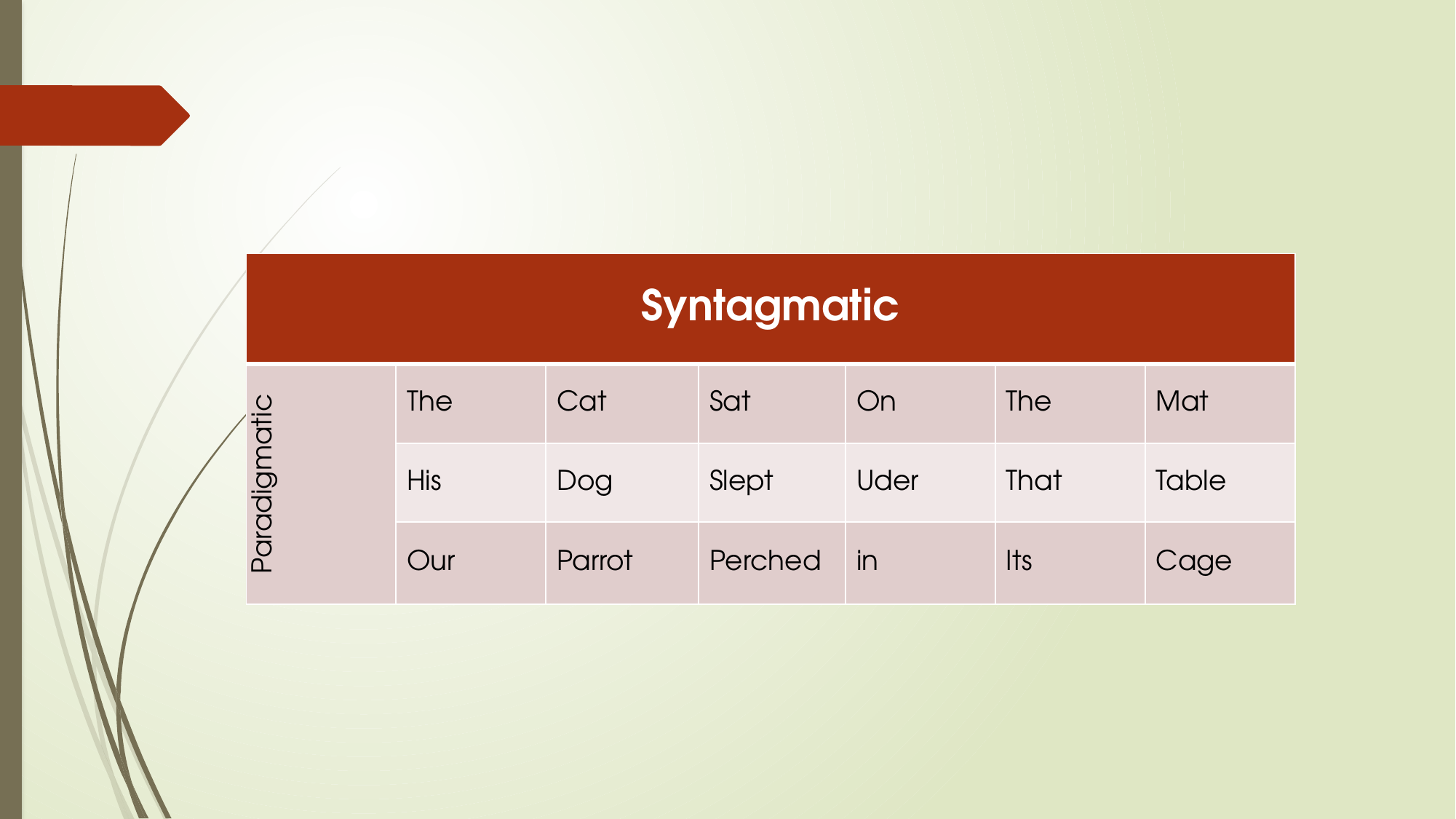

| Syntagmatic |  |  |  |  |  |  |
| --- | --- | --- | --- | --- | --- | --- |
| Paradigmatic | The | Cat | Sat | On | The | Mat |
|  | His | Dog | Slept | Uder | That | Table |
|  | Our | Parrot | Perched | in | Its | Cage |